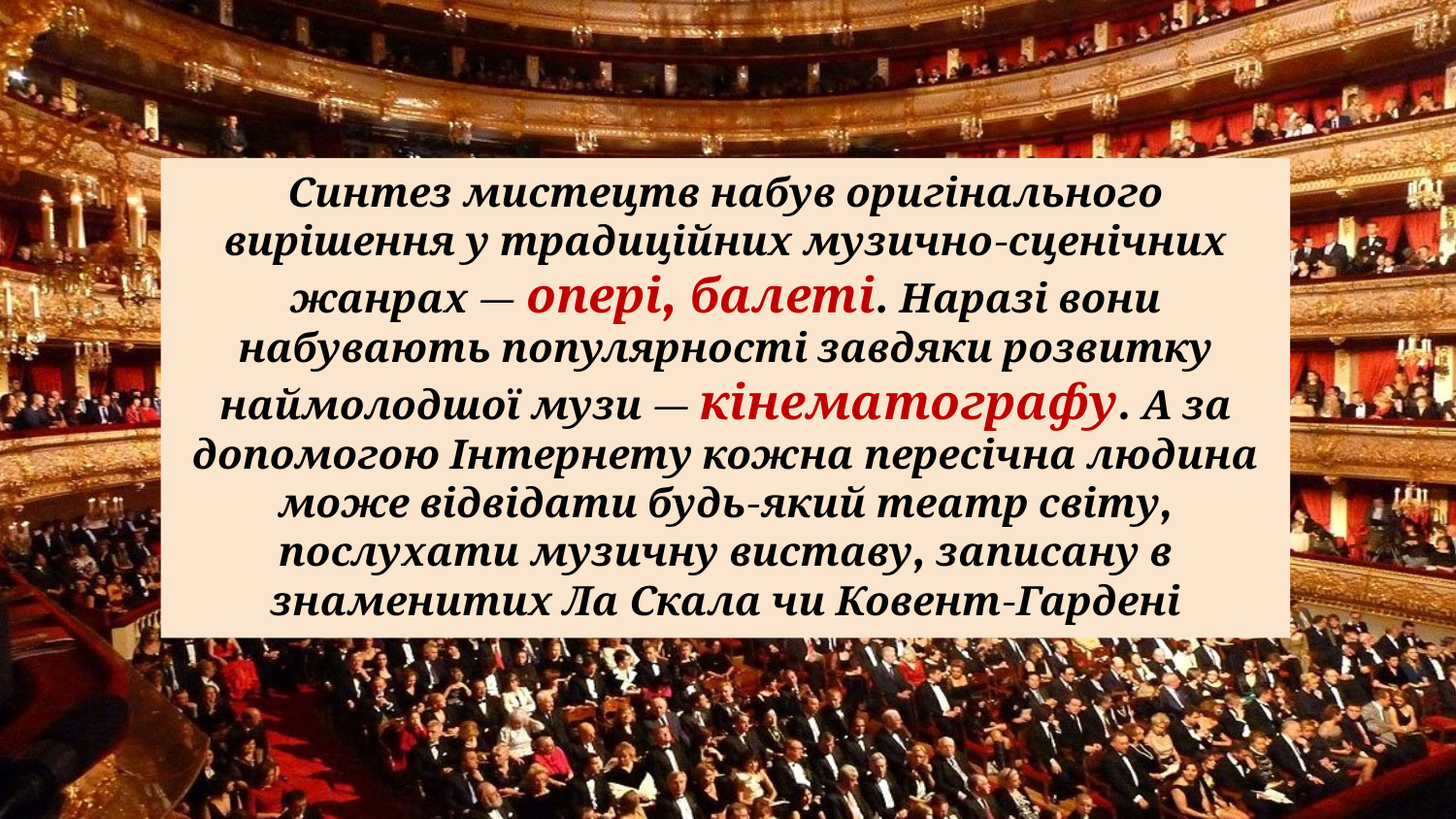

# Синтез мистецтв набув оригінального вирішення у традиційних музично-сценічних жанрах — опері, балеті. Наразі вони набувають популярності завдяки розвитку наймолодшої музи — кінематографу. А за допомогою Інтернету кожна пересічна людина може відвідати будь-який театр світу, послухати музичну виставу, записану в знаменитих Ла Скала чи Ковент-Гардені